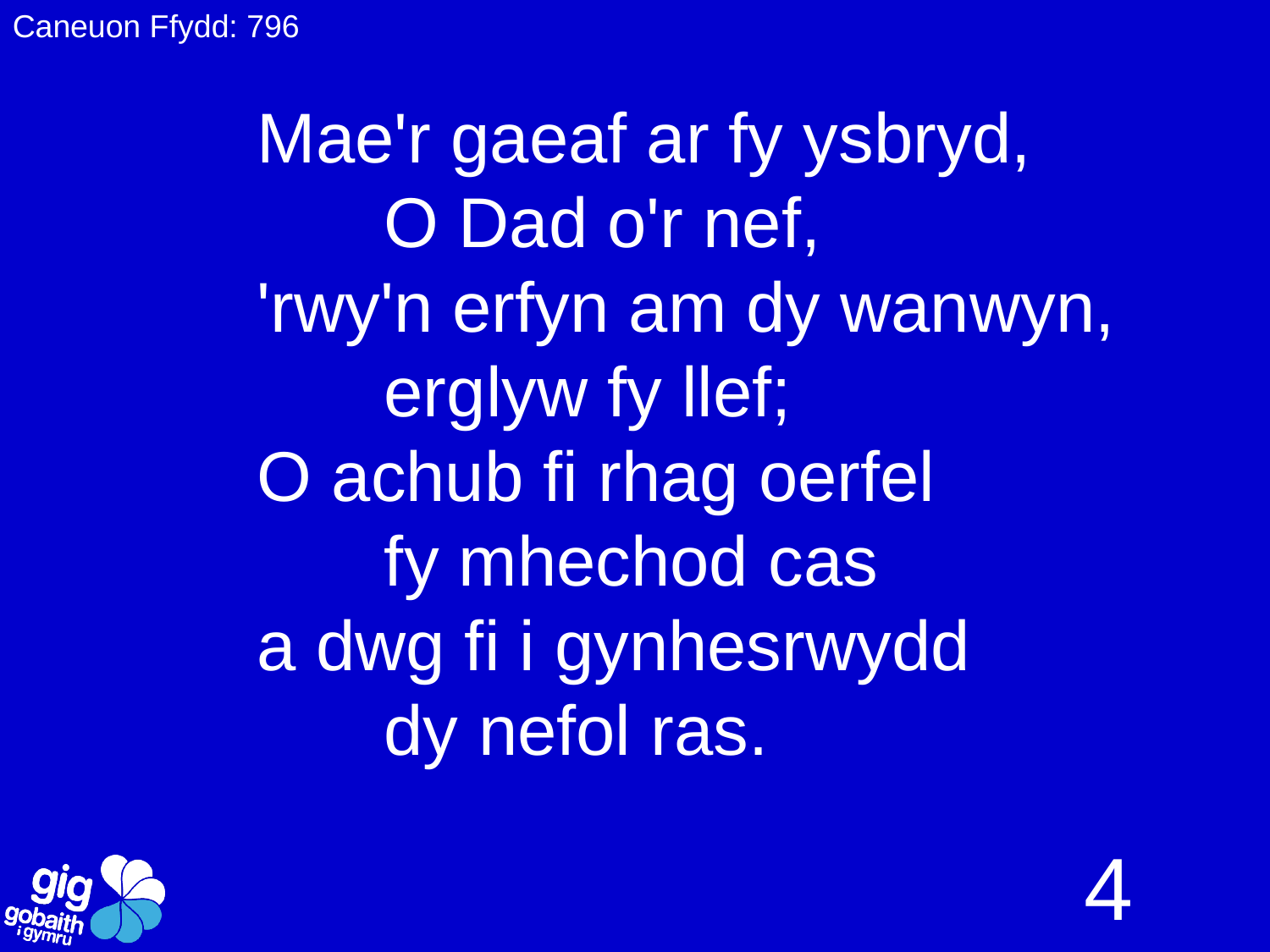

Caneuon Ffydd: 796

Mae'r gaeaf ar fy ysbryd,
	O Dad o'r nef,
'rwy'n erfyn am dy wanwyn,
	erglyw fy llef;
O achub fi rhag oerfel
	fy mhechod cas
a dwg fi i gynhesrwydd
	dy nefol ras.

4